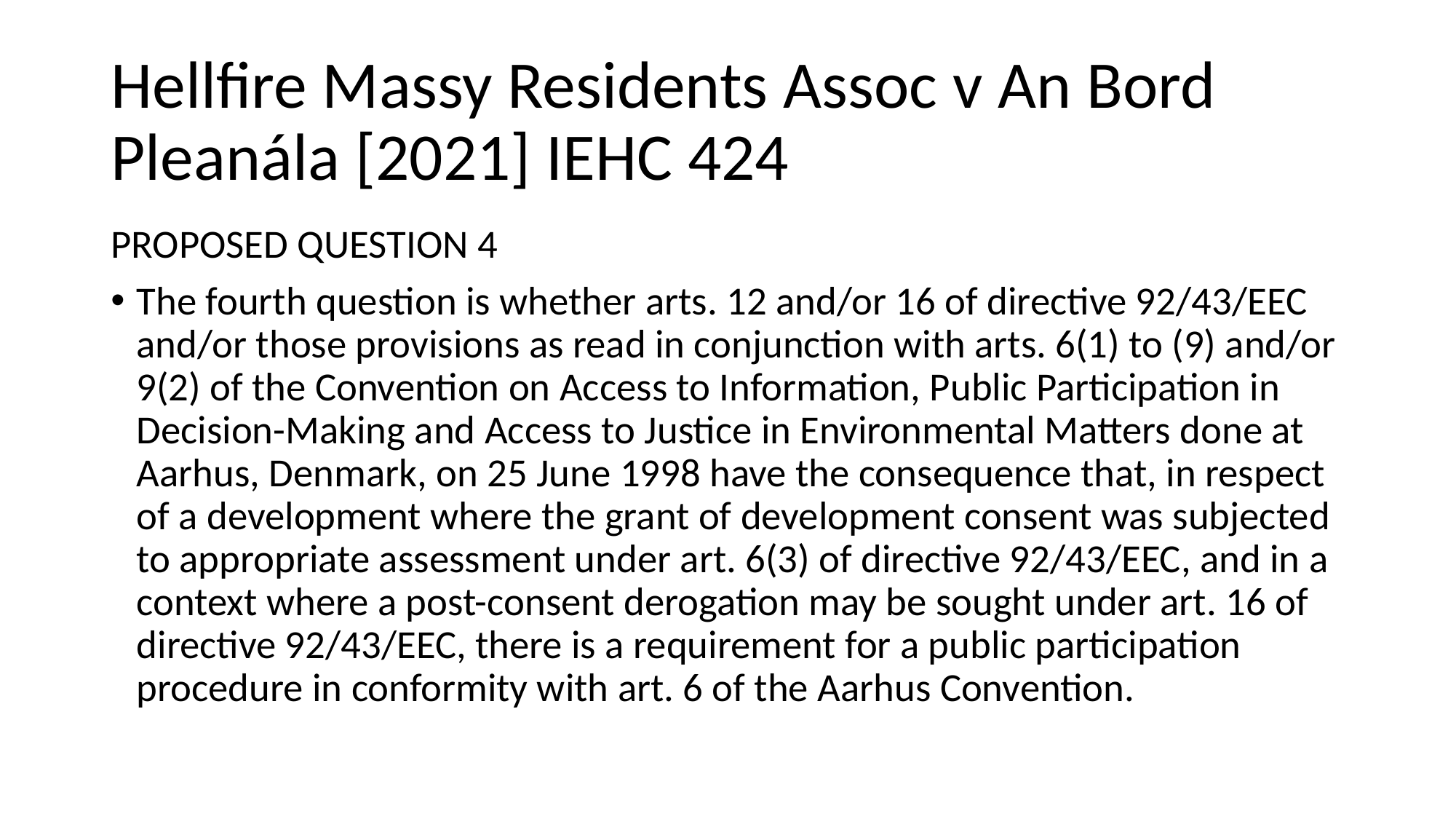

# Hellfire Massy Residents Assoc v An Bord Pleanála [2021] IEHC 424
PROPOSED QUESTION 4
The fourth question is whether arts. 12 and/or 16 of directive 92/43/EEC and/or those provisions as read in conjunction with arts. 6(1) to (9) and/or 9(2) of the Convention on Access to Information, Public Participation in Decision-Making and Access to Justice in Environmental Matters done at Aarhus, Denmark, on 25 June 1998 have the consequence that, in respect of a development where the grant of development consent was subjected to appropriate assessment under art. 6(3) of directive 92/43/EEC, and in a context where a post-consent derogation may be sought under art. 16 of directive 92/43/EEC, there is a requirement for a public participation procedure in conformity with art. 6 of the Aarhus Convention.